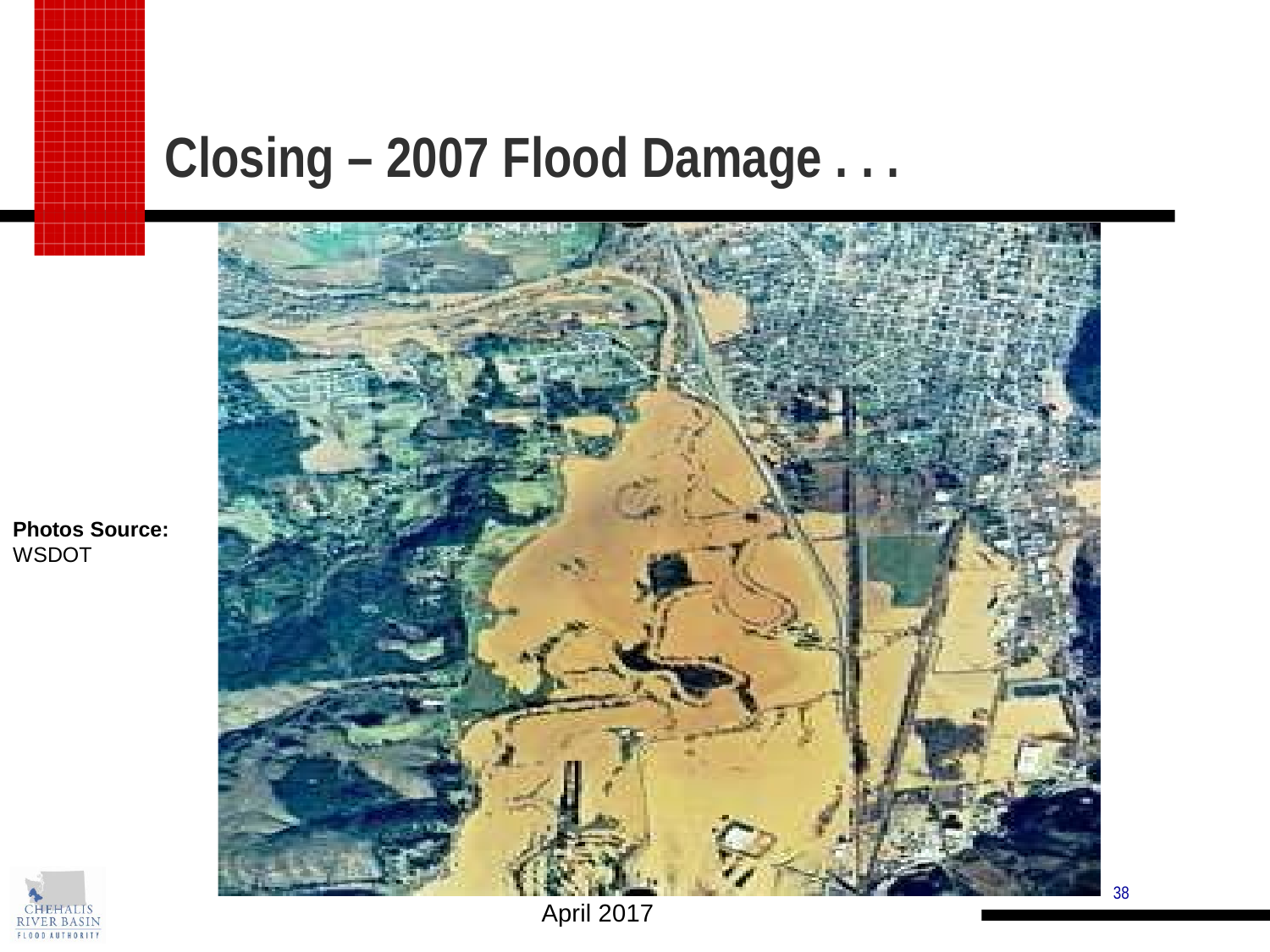

# Closing – 2007 Flood Damage . . .

Photos Source:
WSDOT

38
April 2017